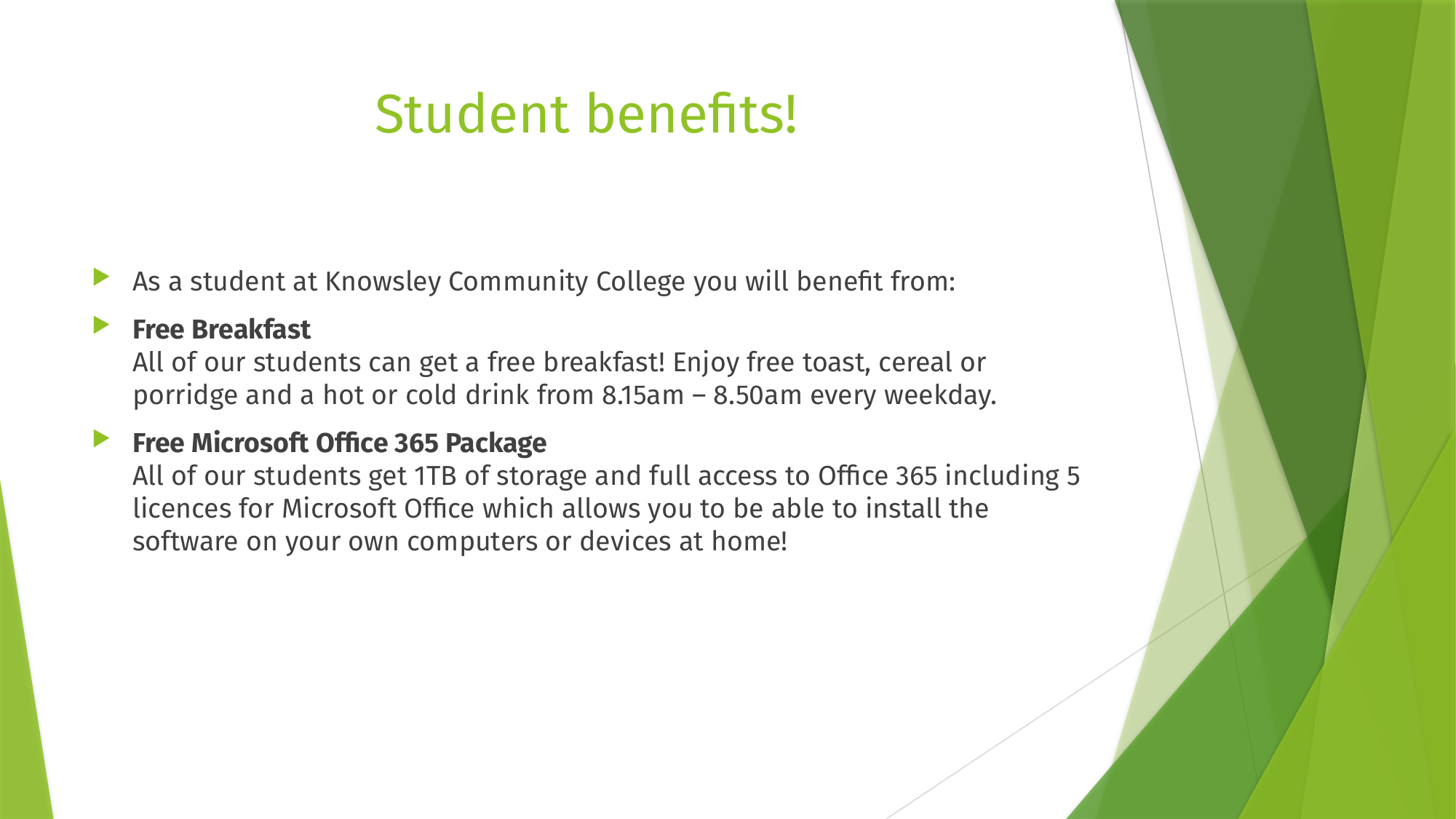

# Student benefits!
As a student at Knowsley Community College you will benefit from:
Free Breakfast
All of our students can get a free breakfast! Enjoy free toast, cereal or porridge and a hot or cold drink from 8.15am – 8.50am every weekday.
Free Microsoft Office 365 Package
All of our students get 1TB of storage and full access to Office 365 including 5 licences for Microsoft Office which allows you to be able to install the software on your own computers or devices at home!